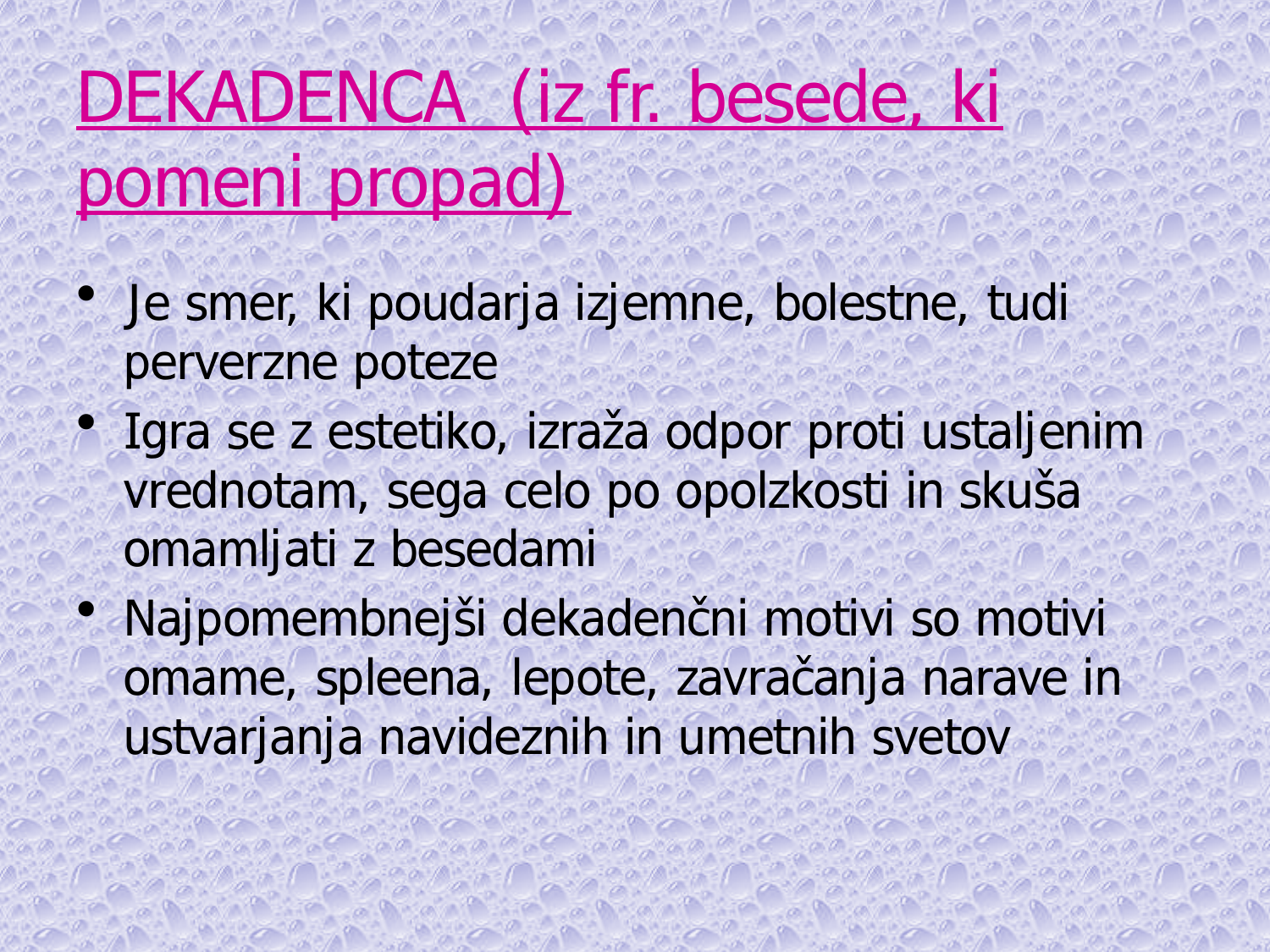

# DEKADENCA  (iz fr. besede, ki pomeni propad)
Je smer, ki poudarja izjemne, bolestne, tudi perverzne poteze
Igra se z estetiko, izraža odpor proti ustaljenim vrednotam, sega celo po opolzkosti in skuša omamljati z besedami
Najpomembnejši dekadenčni motivi so motivi omame, spleena, lepote, zavračanja narave in ustvarjanja navideznih in umetnih svetov